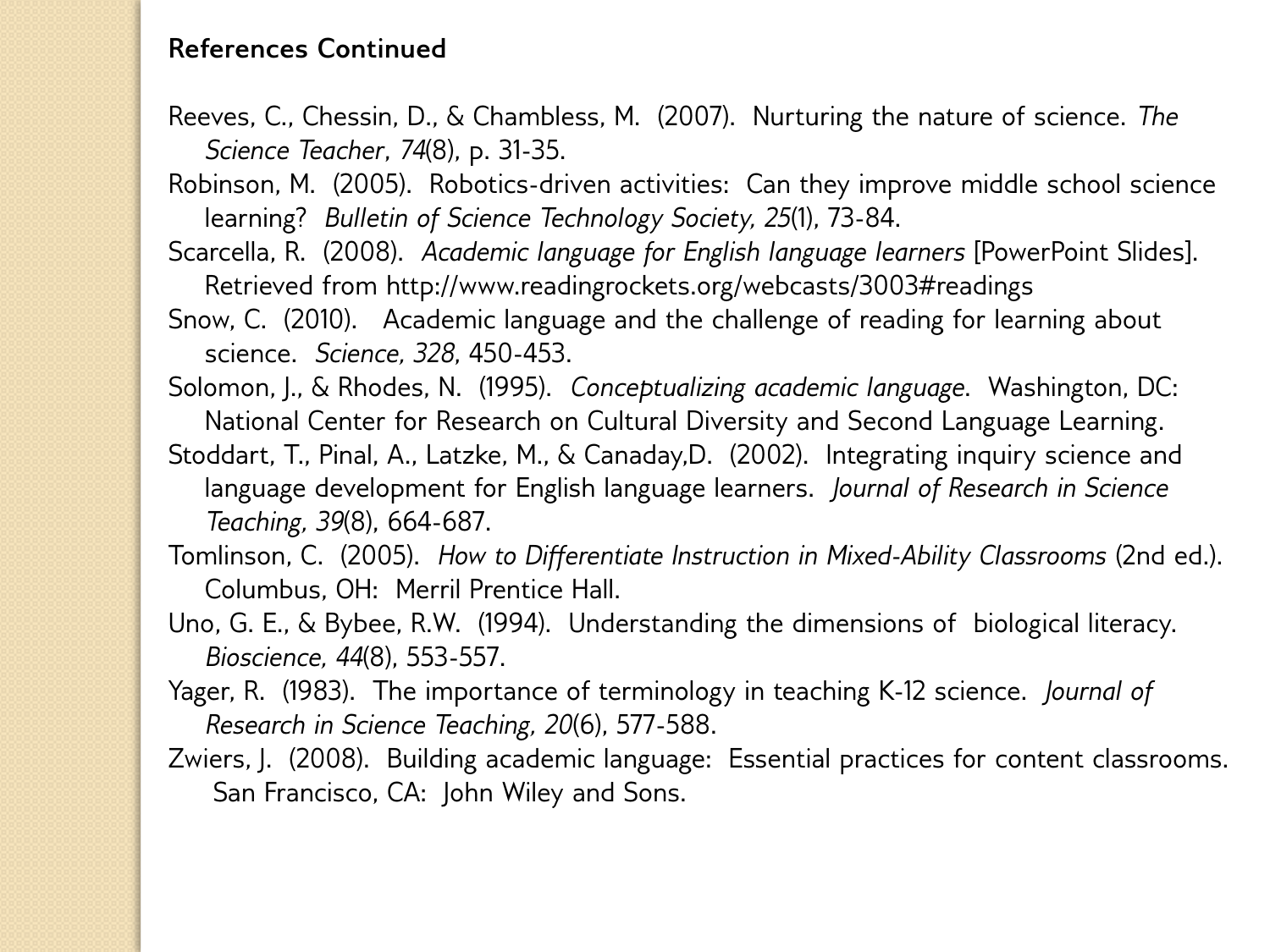

References Continued

Reeves, C., Chessin, D., & Chambless, M.  (2007).  Nurturing the nature of science. The Science Teacher, 74(8), p. 31-35.
Robinson, M.  (2005).  Robotics-driven activities:  Can they improve middle school science learning?  Bulletin of Science Technology Society, 25(1), 73-84.
Scarcella, R.  (2008).  Academic language for English language learners [PowerPoint Slides].  Retrieved from http://www.readingrockets.org/webcasts/3003#readings
Snow, C.  (2010).   Academic language and the challenge of reading for learning about science.  Science, 328, 450-453.
Solomon, J., & Rhodes, N.  (1995).  Conceptualizing academic language.  Washington, DC: National Center for Research on Cultural Diversity and Second Language Learning.
Stoddart, T., Pinal, A., Latzke, M., & Canaday,D.  (2002).  Integrating inquiry science and language development for English language learners.  Journal of Research in Science Teaching, 39(8), 664-687.
Tomlinson, C.  (2005).  How to Differentiate Instruction in Mixed-Ability Classrooms (2nd ed.).  Columbus, OH:  Merril Prentice Hall.
Uno, G. E., & Bybee, R.W.  (1994).  Understanding the dimensions of  biological literacy. Bioscience, 44(8), 553-557.
Yager, R.  (1983).  The importance of terminology in teaching K-12 science.  Journal of Research in Science Teaching, 20(6), 577-588.
Zwiers, J.  (2008).  Building academic language:  Essential practices for content classrooms.  San Francisco, CA:  John Wiley and Sons.